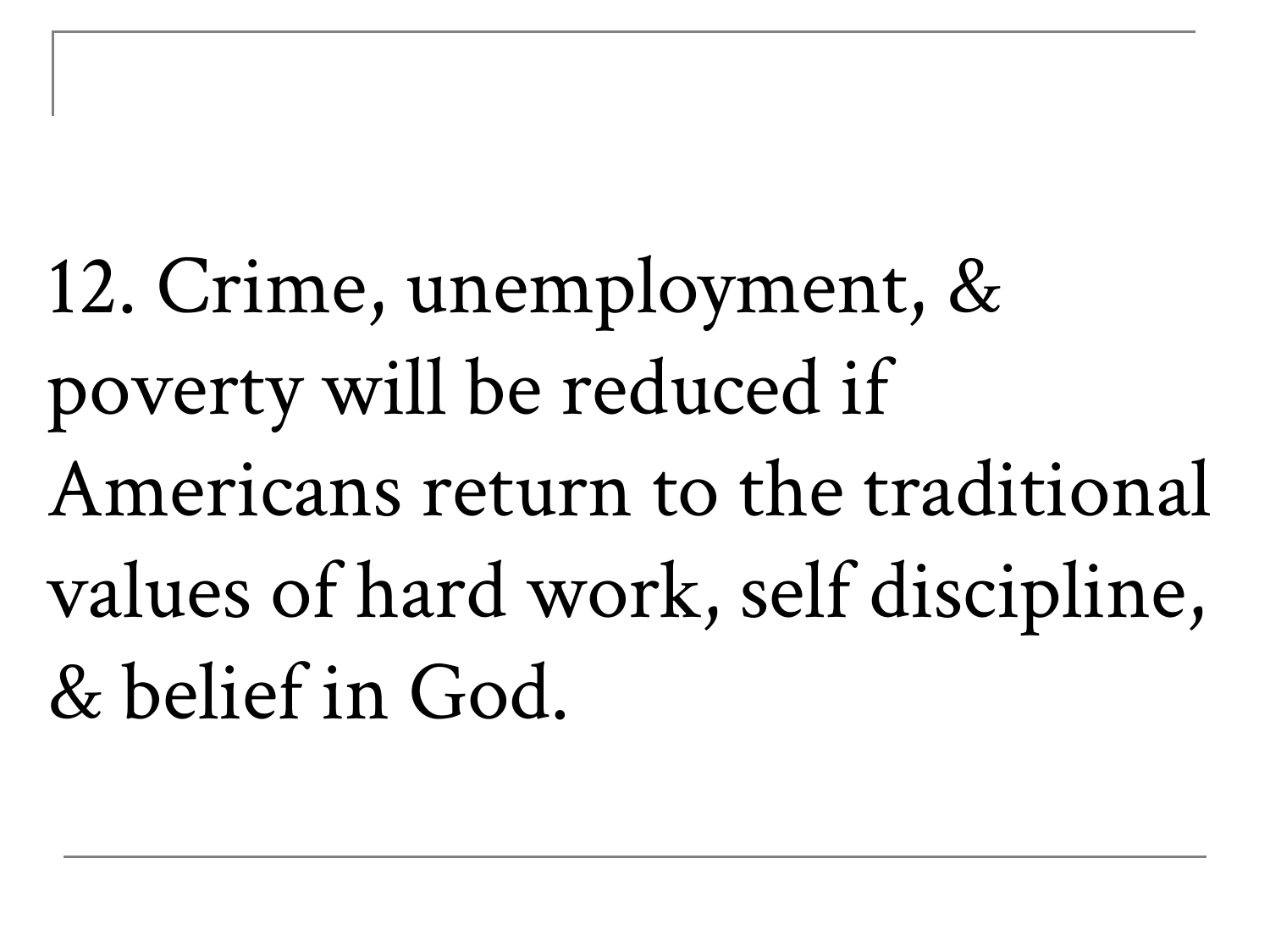

12. Crime, unemployment, & poverty will be reduced if Americans return to the traditional values of hard work, self discipline, & belief in God.